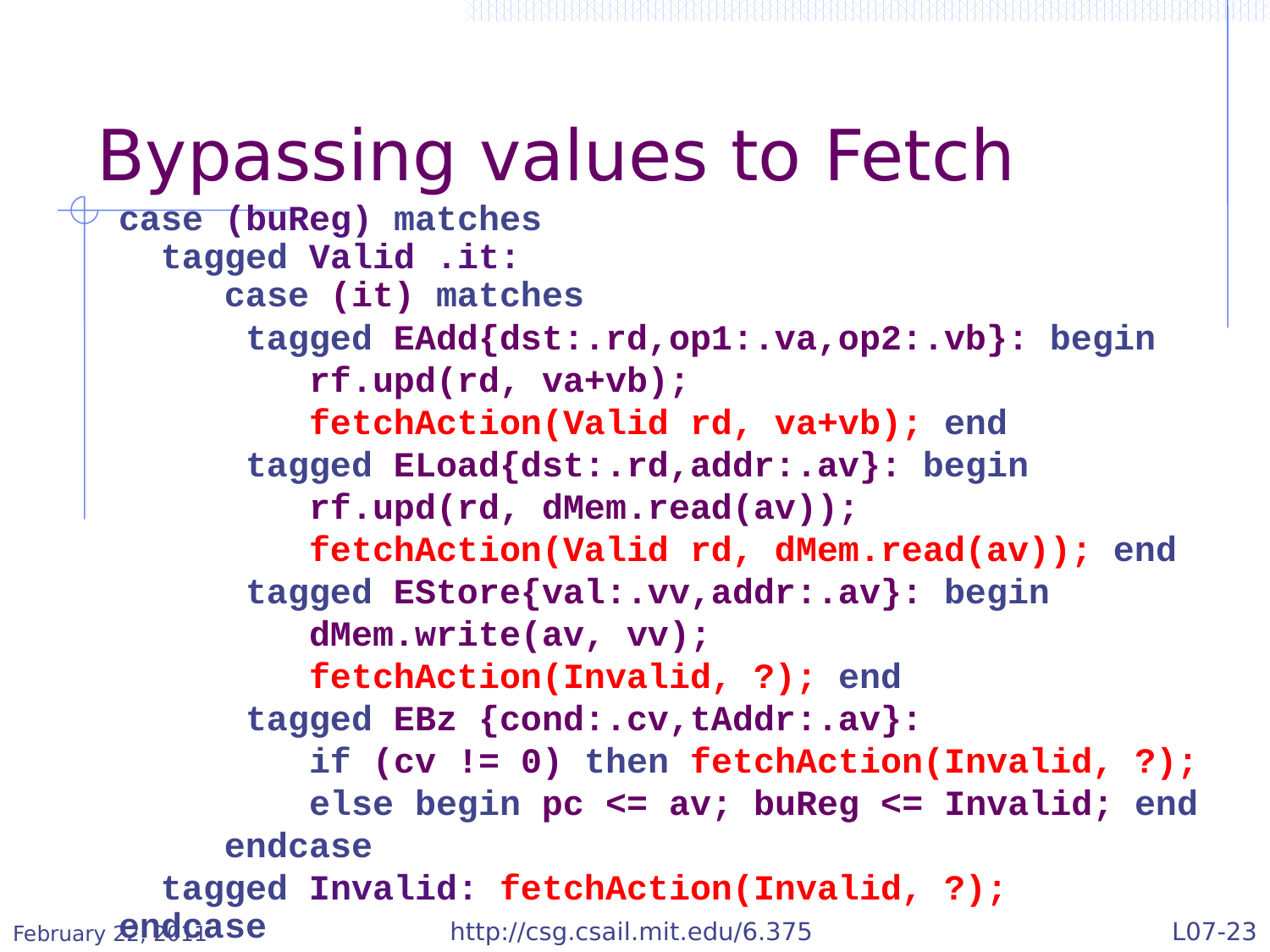

# Bypassing values to Fetch
case (buReg) matches
  tagged Valid .it:
     case (it) matches
      tagged EAdd{dst:.rd,op1:.va,op2:.vb}: begin
         rf.upd(rd, va+vb);
         fetchAction(Valid rd, va+vb); end
      tagged ELoad{dst:.rd,addr:.av}: begin
         rf.upd(rd, dMem.read(av));
         fetchAction(Valid rd, dMem.read(av)); end
      tagged EStore{val:.vv,addr:.av}: begin
         dMem.write(av, vv);
         fetchAction(Invalid, ?); end
      tagged EBz {cond:.cv,tAddr:.av}:
         if (cv != 0) then fetchAction(Invalid, ?);
         else begin pc <= av; buReg <= Invalid; end
     endcase
  tagged Invalid: fetchAction(Invalid, ?);
endcase
February 22, 2011
http://csg.csail.mit.edu/6.375
L07-23